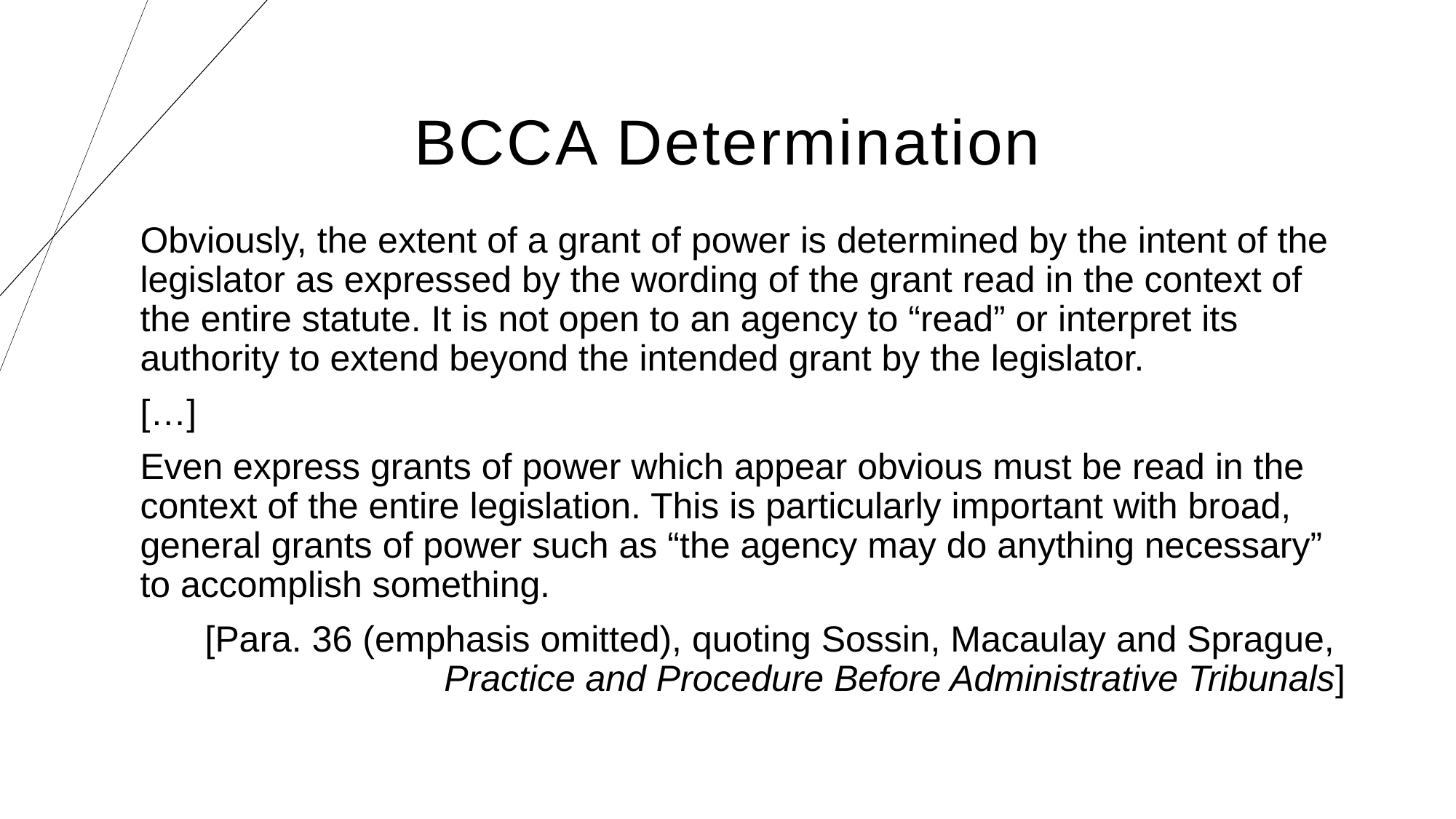

BCCA Determination
Obviously, the extent of a grant of power is determined by the intent of the legislator as expressed by the wording of the grant read in the context of the entire statute. It is not open to an agency to “read” or interpret its authority to extend beyond the intended grant by the legislator.
[…]
Even express grants of power which appear obvious must be read in the context of the entire legislation. This is particularly important with broad, general grants of power such as “the agency may do anything necessary” to accomplish something.
[Para. 36 (emphasis omitted), quoting Sossin, Macaulay and Sprague,  Practice and Procedure Before Administrative Tribunals]